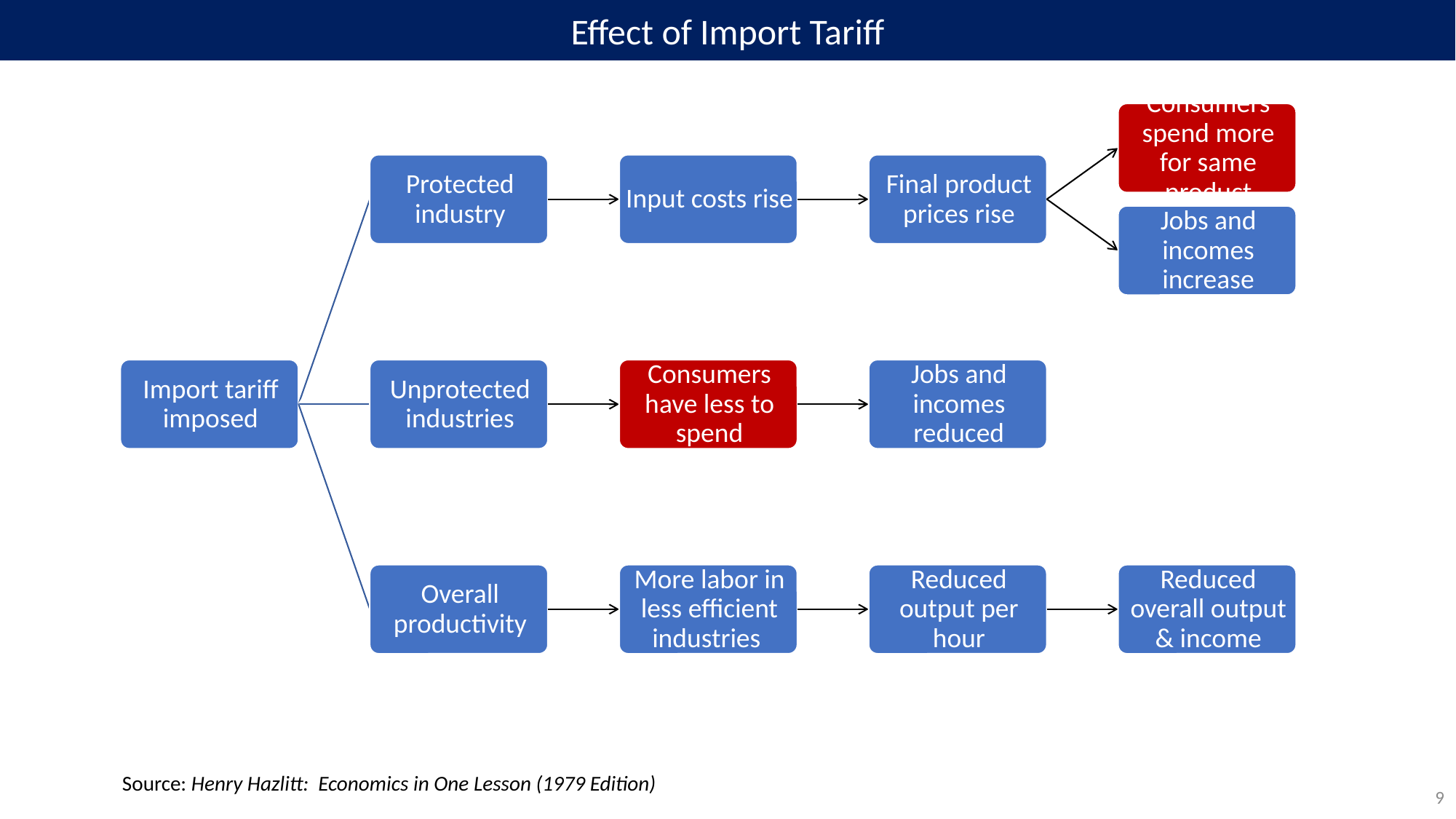

Effect of Import Tariff
Import tariff imposed

Protected industry

Input costs rise

Final product prices rise

Consumers spend more for same product

Jobs and incomes increase

Unprotected industries

Consumers have less to spend

Jobs and incomes reduced

Overall productivity

More labor in less efficient industries

Reduced output per hour

Reduced overall output & income
Source: Henry Hazlitt:  Economics in One Lesson (1979 Edition)
9